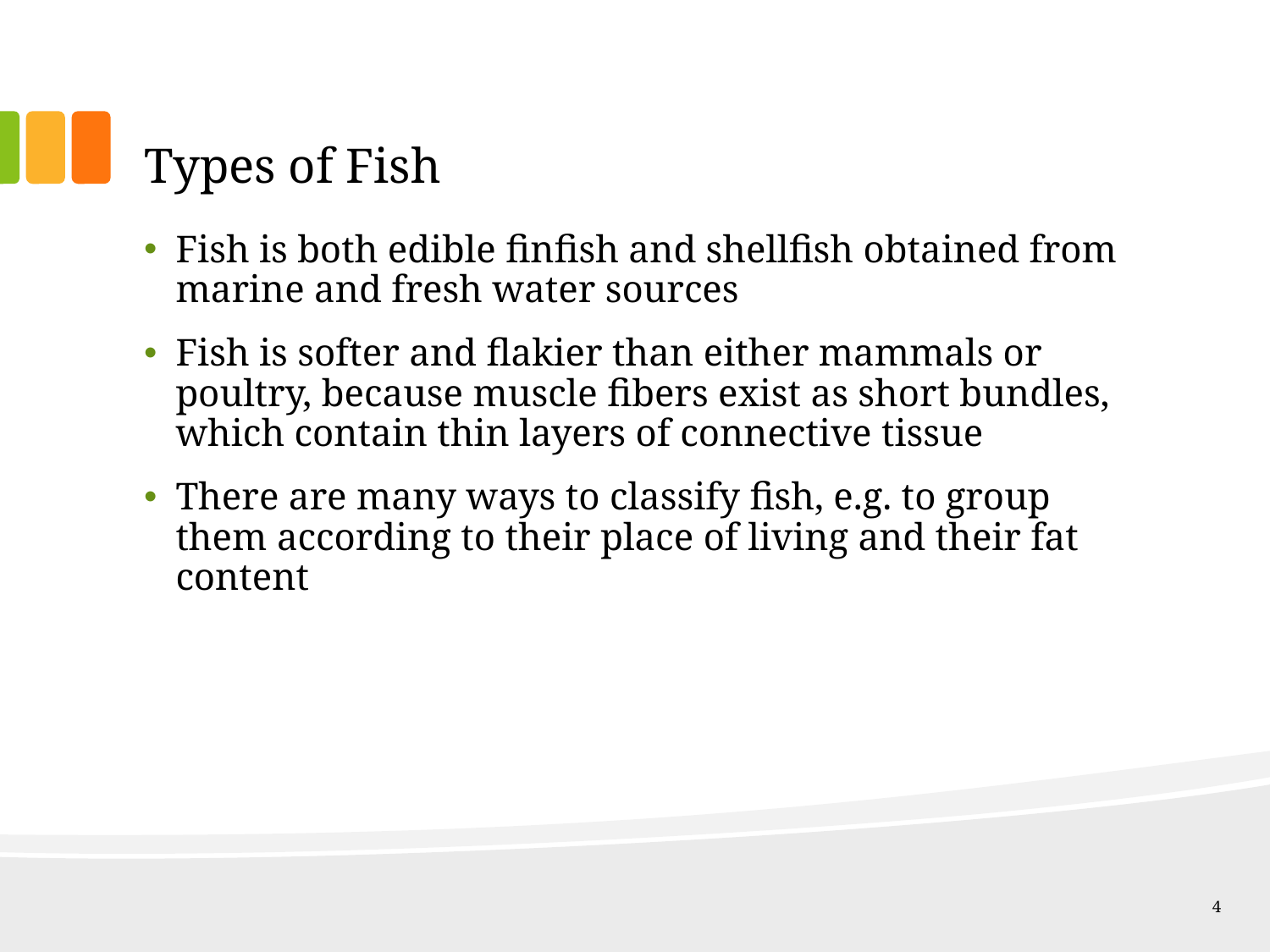

# Types of Fish
Fish is both edible finfish and shellfish obtained from marine and fresh water sources
Fish is softer and flakier than either mammals or poultry, because muscle fibers exist as short bundles, which contain thin layers of connective tissue
There are many ways to classify fish, e.g. to group them according to their place of living and their fat content
4